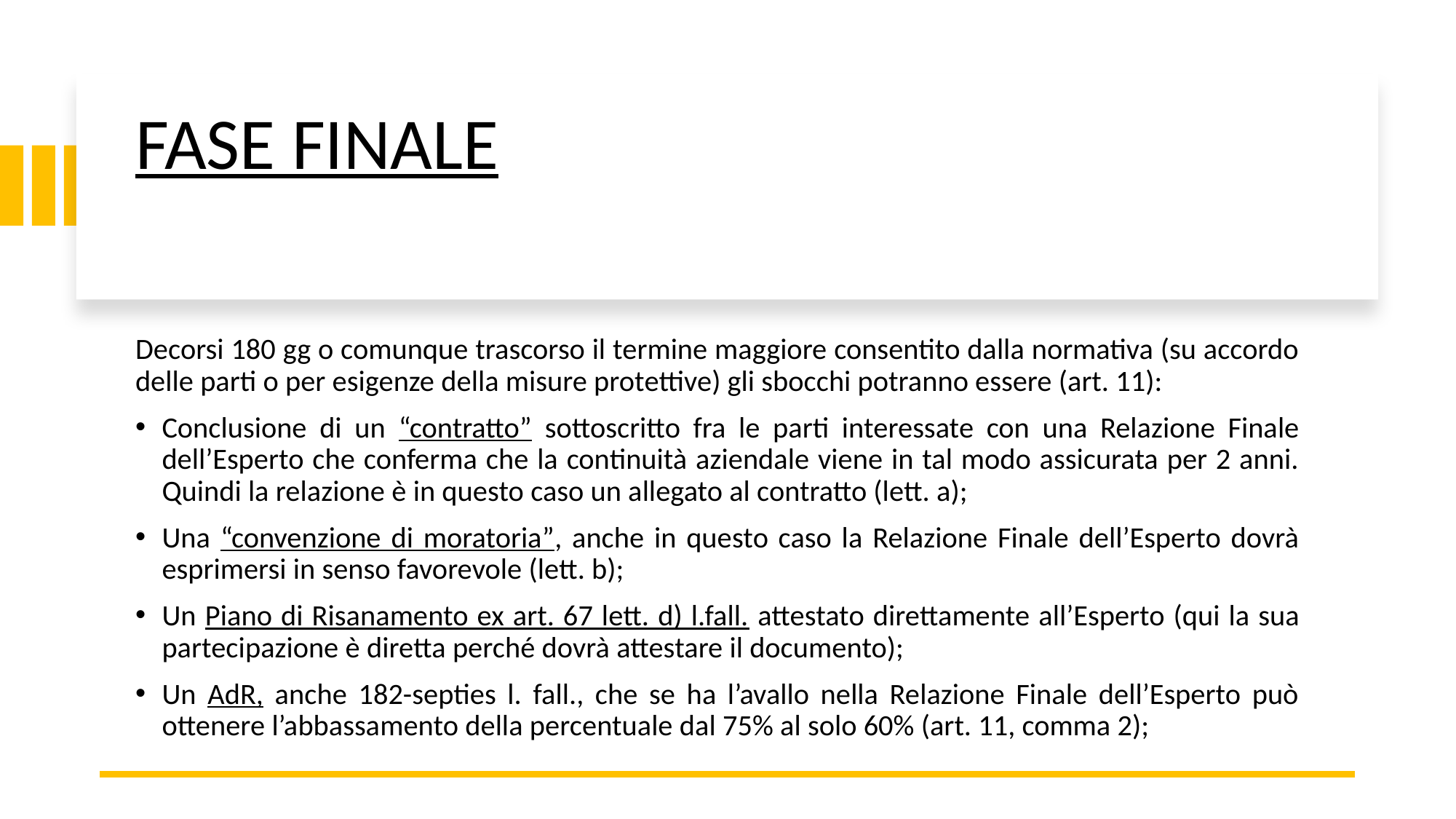

# FASE FINALE

Decorsi 180 gg o comunque trascorso il termine maggiore consentito dalla normativa (su accordo delle parti o per esigenze della misure protettive) gli sbocchi potranno essere (art. 11):
Conclusione di un “contratto” sottoscritto fra le parti interessate con una Relazione Finale dell’Esperto che conferma che la continuità aziendale viene in tal modo assicurata per 2 anni. Quindi la relazione è in questo caso un allegato al contratto (lett. a);
Una “convenzione di moratoria”, anche in questo caso la Relazione Finale dell’Esperto dovrà esprimersi in senso favorevole (lett. b);
Un Piano di Risanamento ex art. 67 lett. d) l.fall. attestato direttamente all’Esperto (qui la sua partecipazione è diretta perché dovrà attestare il documento);
Un AdR, anche 182-septies l. fall., che se ha l’avallo nella Relazione Finale dell’Esperto può ottenere l’abbassamento della percentuale dal 75% al solo 60% (art. 11, comma 2);

13